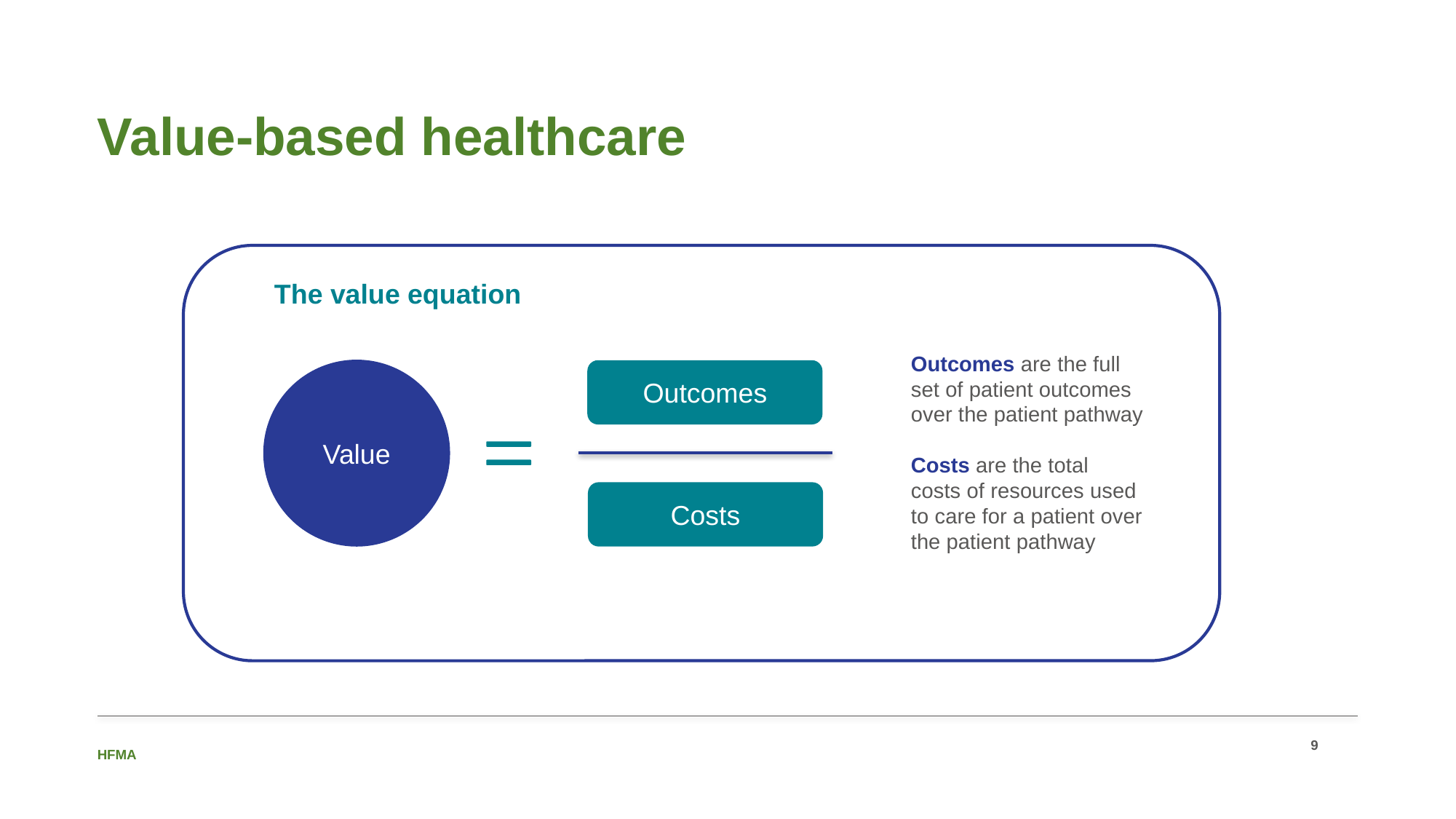

# Value-based healthcare

The value equation
Outcomes are the full set of patient outcomes over the patient pathway

Costs are the total costs of resources used to care for a patient over the patient pathway
Value
Outcomes

Costs
9